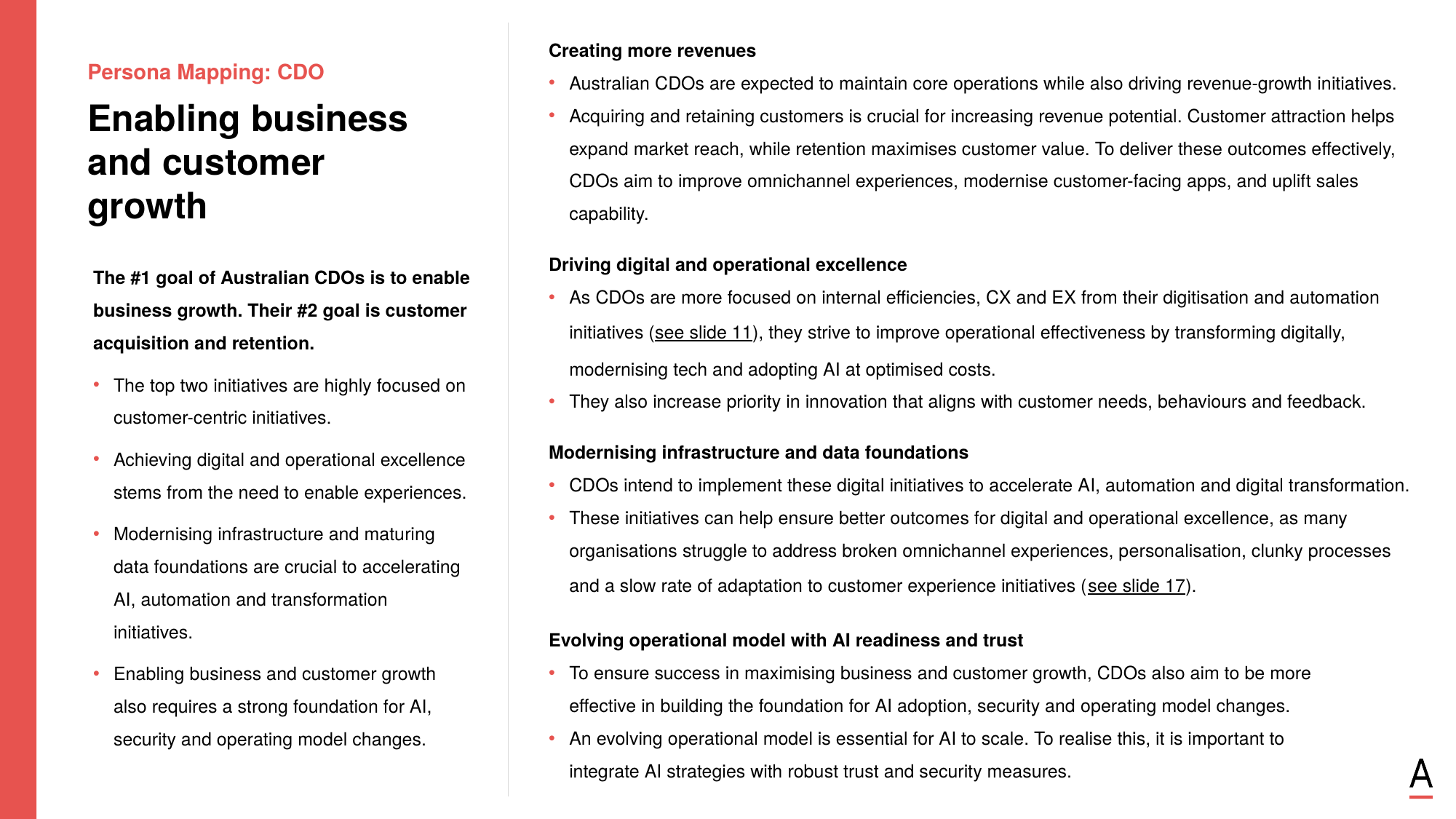

Creating more revenues
Australian CDOs are expected to maintain core operations while also driving revenue-growth initiatives.
Acquiring and retaining customers is crucial for increasing revenue potential. Customer attraction helps expand market reach, while retention maximises customer value. To deliver these outcomes effectively, CDOs aim to improve omnichannel experiences, modernise customer-facing apps, and uplift sales capability.
Driving digital and operational excellence
As CDOs are more focused on internal efficiencies, CX and EX from their digitisation and automation initiatives (see slide 11), they strive to improve operational effectiveness by transforming digitally, modernising tech and adopting AI at optimised costs.
They also increase priority in innovation that aligns with customer needs, behaviours and feedback.
Modernising infrastructure and data foundations
CDOs intend to implement these digital initiatives to accelerate AI, automation and digital transformation.
These initiatives can help ensure better outcomes for digital and operational excellence, as many organisations struggle to address broken omnichannel experiences, personalisation, clunky processes and a slow rate of adaptation to customer experience initiatives (see slide 17).
Evolving operational model with AI readiness and trust
To ensure success in maximising business and customer growth, CDOs also aim to be more
effective in building the foundation for AI adoption, security and operating model changes.
An evolving operational model is essential for AI to scale. To realise this, it is important to
integrate AI strategies with robust trust and security measures.
Persona Mapping: CDO
Enabling business and customer growth
The #1 goal of Australian CDOs is to enable business growth. Their #2 goal is customer acquisition and retention.
The top two initiatives are highly focused on customer-centric initiatives.
Achieving digital and operational excellence stems from the need to enable experiences.
Modernising infrastructure and maturing data foundations are crucial to accelerating AI, automation and transformation initiatives.
Enabling business and customer growth also requires a strong foundation for AI, security and operating model changes.